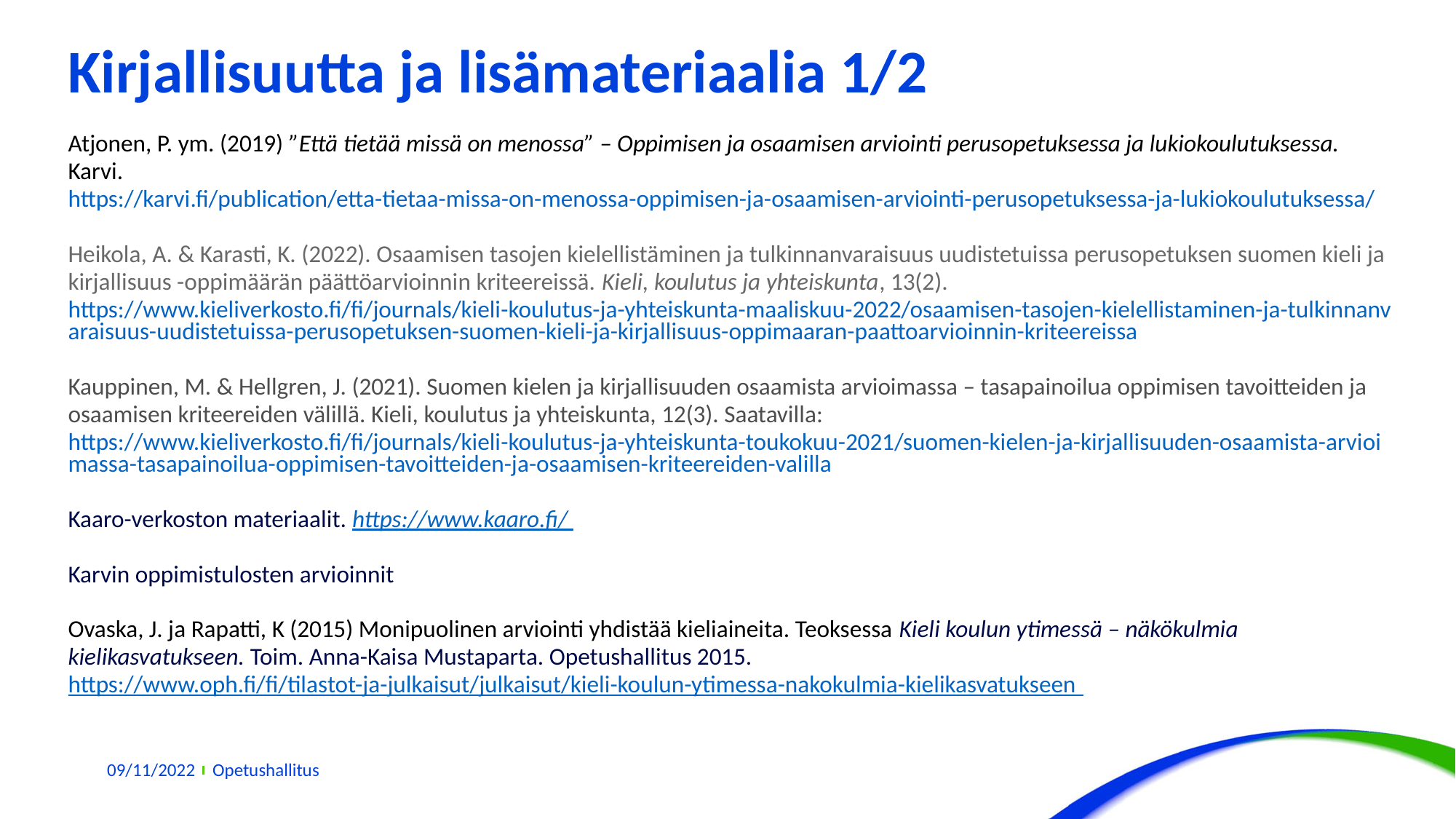

# Kirjallisuutta ja lisämateriaalia 1/2
Atjonen, P. ym. (2019) ”Että tietää missä on menossa” – Oppimisen ja osaamisen arviointi perusopetuksessa ja lukiokoulutuksessa. Karvi. https://karvi.fi/publication/etta-tietaa-missa-on-menossa-oppimisen-ja-osaamisen-arviointi-perusopetuksessa-ja-lukiokoulutuksessa/

Heikola, A. & Karasti, K. (2022). Osaamisen tasojen kielellistäminen ja tulkinnanvaraisuus uudistetuissa perusopetuksen suomen kieli ja kirjallisuus -oppimäärän päättöarvioinnin kriteereissä. Kieli, koulutus ja yhteiskunta, 13(2). https://www.kieliverkosto.fi/fi/journals/kieli-koulutus-ja-yhteiskunta-maaliskuu-2022/osaamisen-tasojen-kielellistaminen-ja-tulkinnanvaraisuus-uudistetuissa-perusopetuksen-suomen-kieli-ja-kirjallisuus-oppimaaran-paattoarvioinnin-kriteereissa

Kauppinen, M. & Hellgren, J. (2021). Suomen kielen ja kirjallisuuden osaamista arvioimassa – tasapainoilua oppimisen tavoitteiden ja osaamisen kriteereiden välillä. Kieli, koulutus ja yhteiskunta, 12(3). Saatavilla: https://www.kieliverkosto.fi/fi/journals/kieli-koulutus-ja-yhteiskunta-toukokuu-2021/suomen-kielen-ja-kirjallisuuden-osaamista-arvioimassa-tasapainoilua-oppimisen-tavoitteiden-ja-osaamisen-kriteereiden-valilla

Kaaro-verkoston materiaalit. https://www.kaaro.fi/

Karvin oppimistulosten arvioinnit

Ovaska, J. ja Rapatti, K (2015) Monipuolinen arviointi yhdistää kieliaineita. Teoksessa Kieli koulun ytimessä – näkökulmia kielikasvatukseen. Toim. Anna-Kaisa Mustaparta. Opetushallitus 2015. https://www.oph.fi/fi/tilastot-ja-julkaisut/julkaisut/kieli-koulun-ytimessa-nakokulmia-kielikasvatukseen

09/11/2022
Opetushallitus